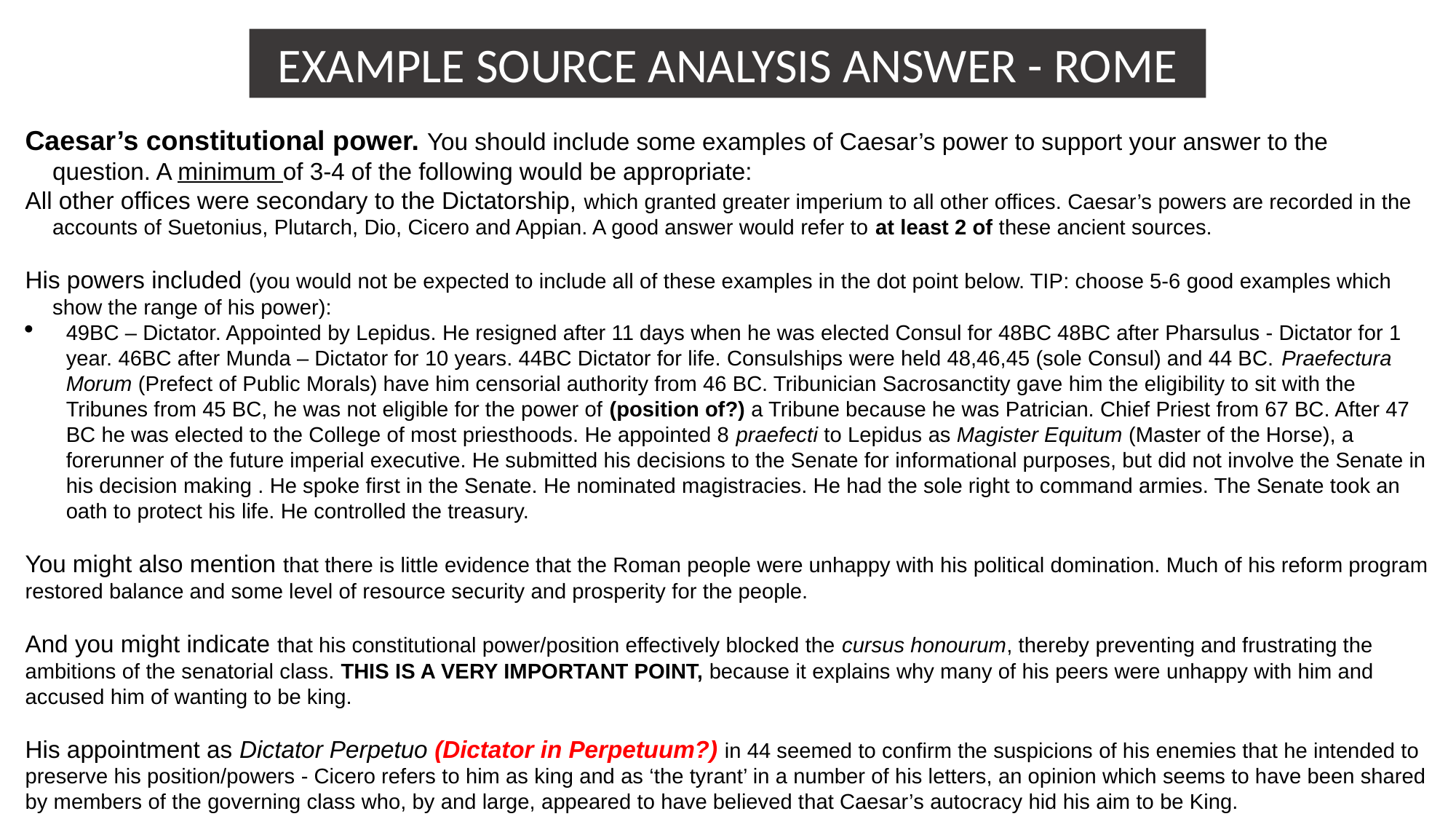

EXAMPLE SOURCE ANALYSIS ANSWER - ROME
Caesar’s constitutional power. You should include some examples of Caesar’s power to support your answer to the question. A minimum of 3-4 of the following would be appropriate:
All other offices were secondary to the Dictatorship, which granted greater imperium to all other offices. Caesar’s powers are recorded in the accounts of Suetonius, Plutarch, Dio, Cicero and Appian. A good answer would refer to at least 2 of these ancient sources.

His powers included (you would not be expected to include all of these examples in the dot point below. TIP: choose 5-6 good examples which show the range of his power):
49BC – Dictator. Appointed by Lepidus. He resigned after 11 days when he was elected Consul for 48BC 48BC after Pharsulus - Dictator for 1 year. 46BC after Munda – Dictator for 10 years. 44BC Dictator for life. Consulships were held 48,46,45 (sole Consul) and 44 BC. Praefectura Morum (Prefect of Public Morals) have him censorial authority from 46 BC. Tribunician Sacrosanctity gave him the eligibility to sit with the Tribunes from 45 BC, he was not eligible for the power of (position of?) a Tribune because he was Patrician. Chief Priest from 67 BC. After 47 BC he was elected to the College of most priesthoods. He appointed 8 praefecti to Lepidus as Magister Equitum (Master of the Horse), a forerunner of the future imperial executive. He submitted his decisions to the Senate for informational purposes, but did not involve the Senate in his decision making . He spoke first in the Senate. He nominated magistracies. He had the sole right to command armies. The Senate took an oath to protect his life. He controlled the treasury.

You might also mention that there is little evidence that the Roman people were unhappy with his political domination. Much of his reform program restored balance and some level of resource security and prosperity for the people.

And you might indicate that his constitutional power/position effectively blocked the cursus honourum, thereby preventing and frustrating the ambitions of the senatorial class. THIS IS A VERY IMPORTANT POINT, because it explains why many of his peers were unhappy with him and accused him of wanting to be king.

His appointment as Dictator Perpetuo (Dictator in Perpetuum?) in 44 seemed to confirm the suspicions of his enemies that he intended to preserve his position/powers - Cicero refers to him as king and as ‘the tyrant’ in a number of his letters, an opinion which seems to have been shared by members of the governing class who, by and large, appeared to have believed that Caesar’s autocracy hid his aim to be King.